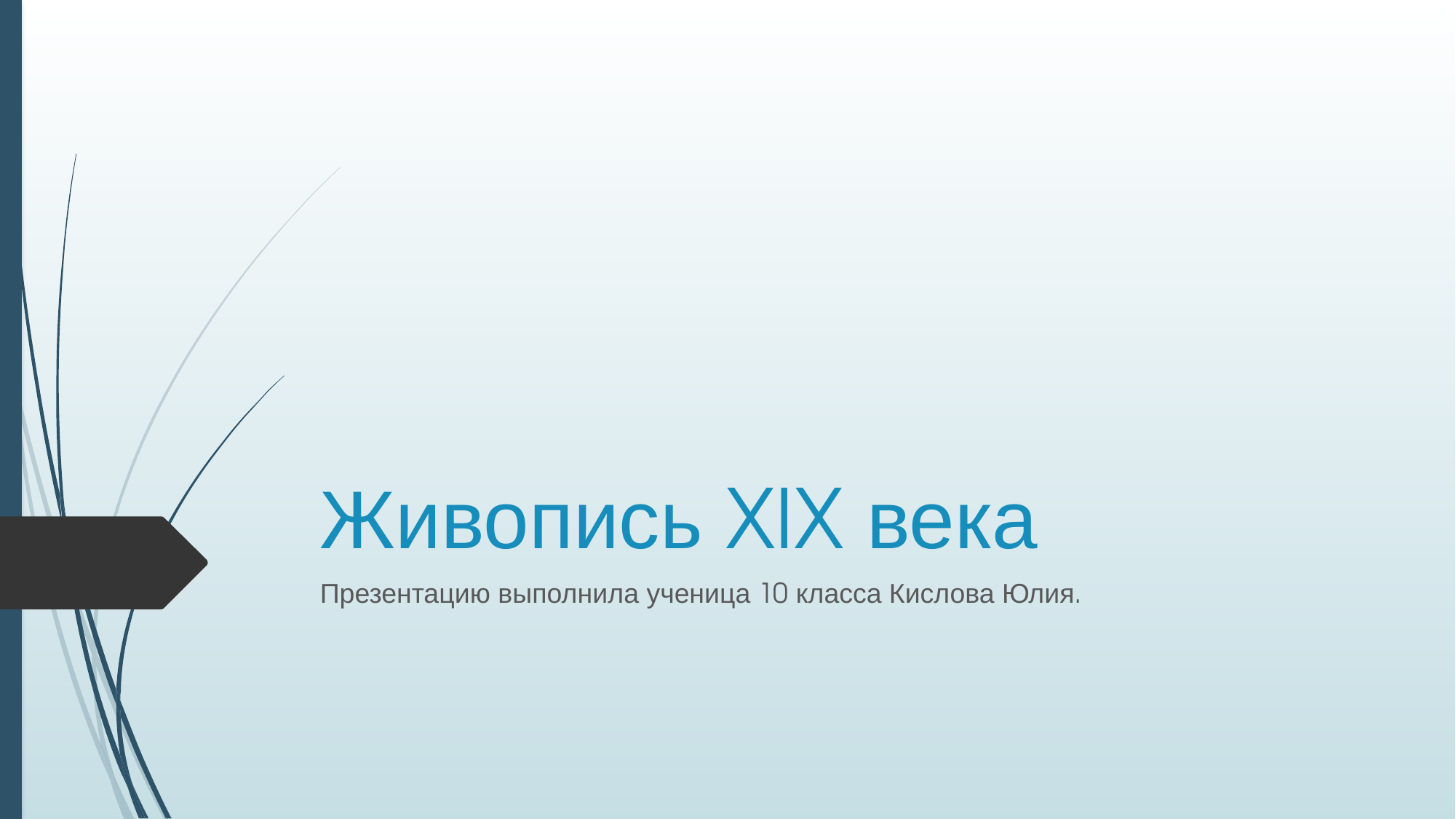

# Живопись XIX века
Презентацию выполнила ученица 10 класса Кислова Юлия.